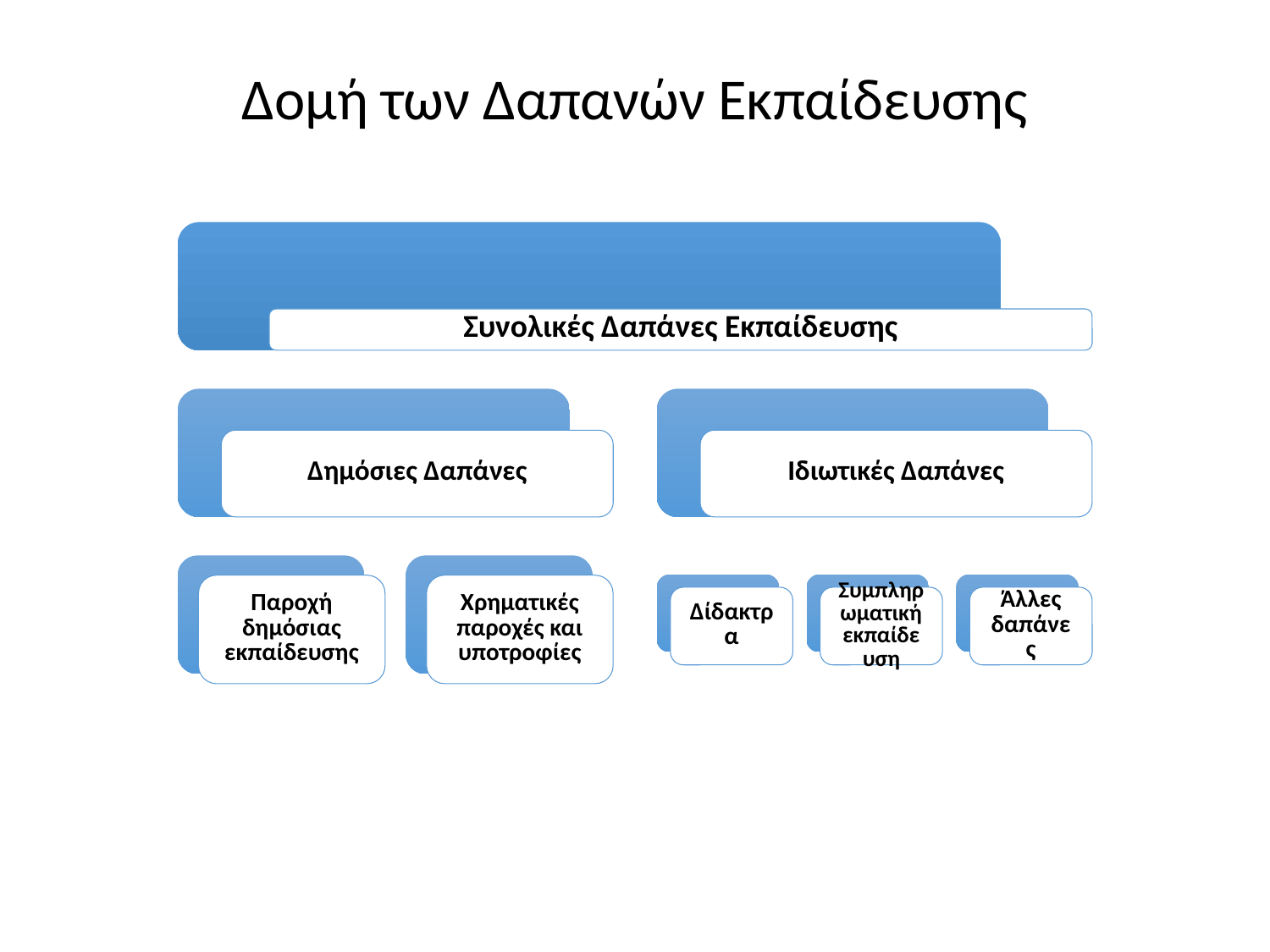

# Δομή των Δαπανών Εκπαίδευσης
Συνολικές Δαπάνες Εκπαίδευσης
Ιδιωτικές Δαπάνες
Δημόσιες Δαπάνες
Παροχή δημόσιας εκπαίδευσης
Χρηματικές παροχές και υποτροφίες
Δίδακτρα
Συμπληρωματική εκπαίδευση
Άλλες δαπάνες